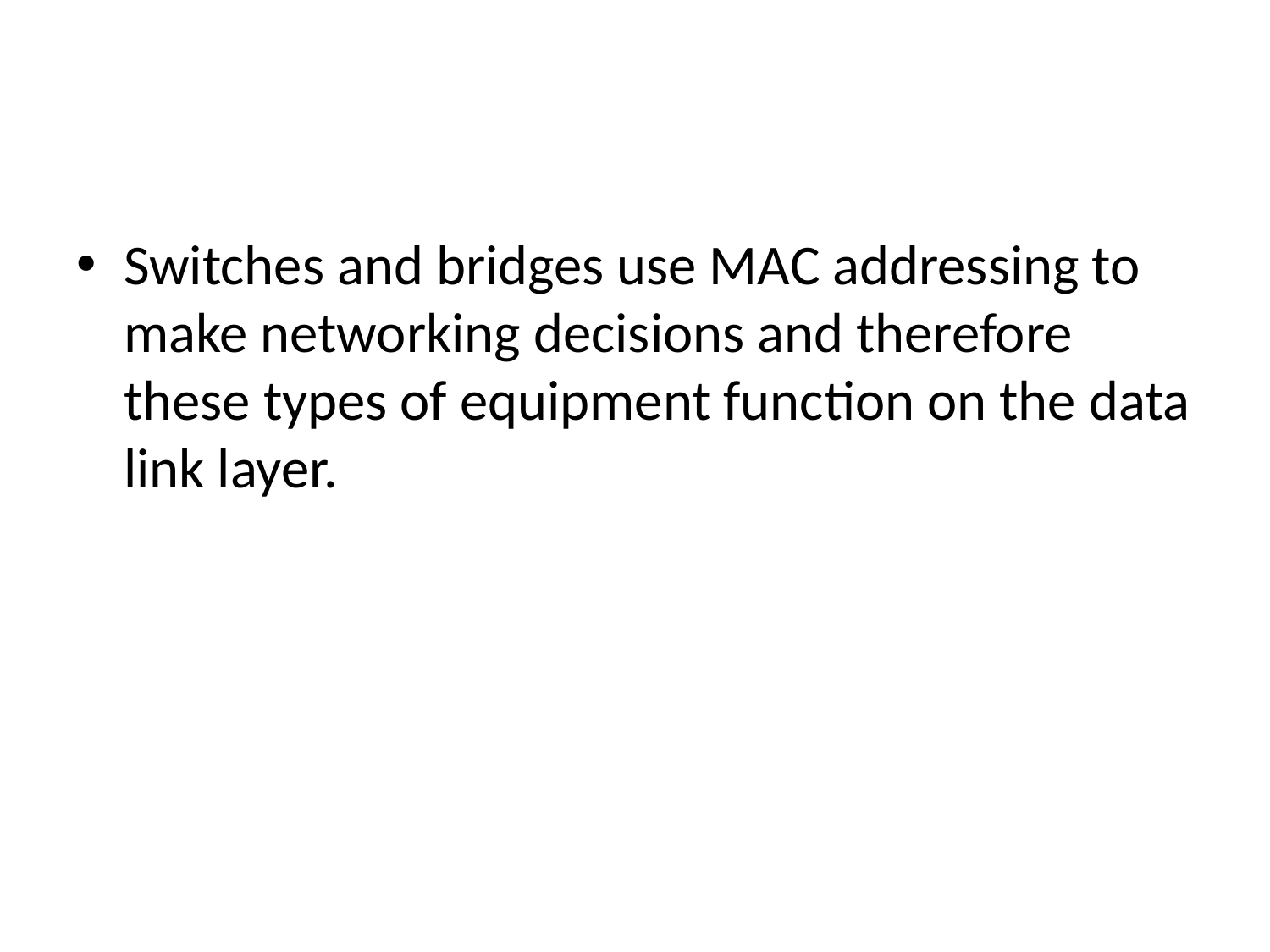

#
Switches and bridges use MAC addressing to make networking decisions and therefore these types of equipment function on the data link layer.